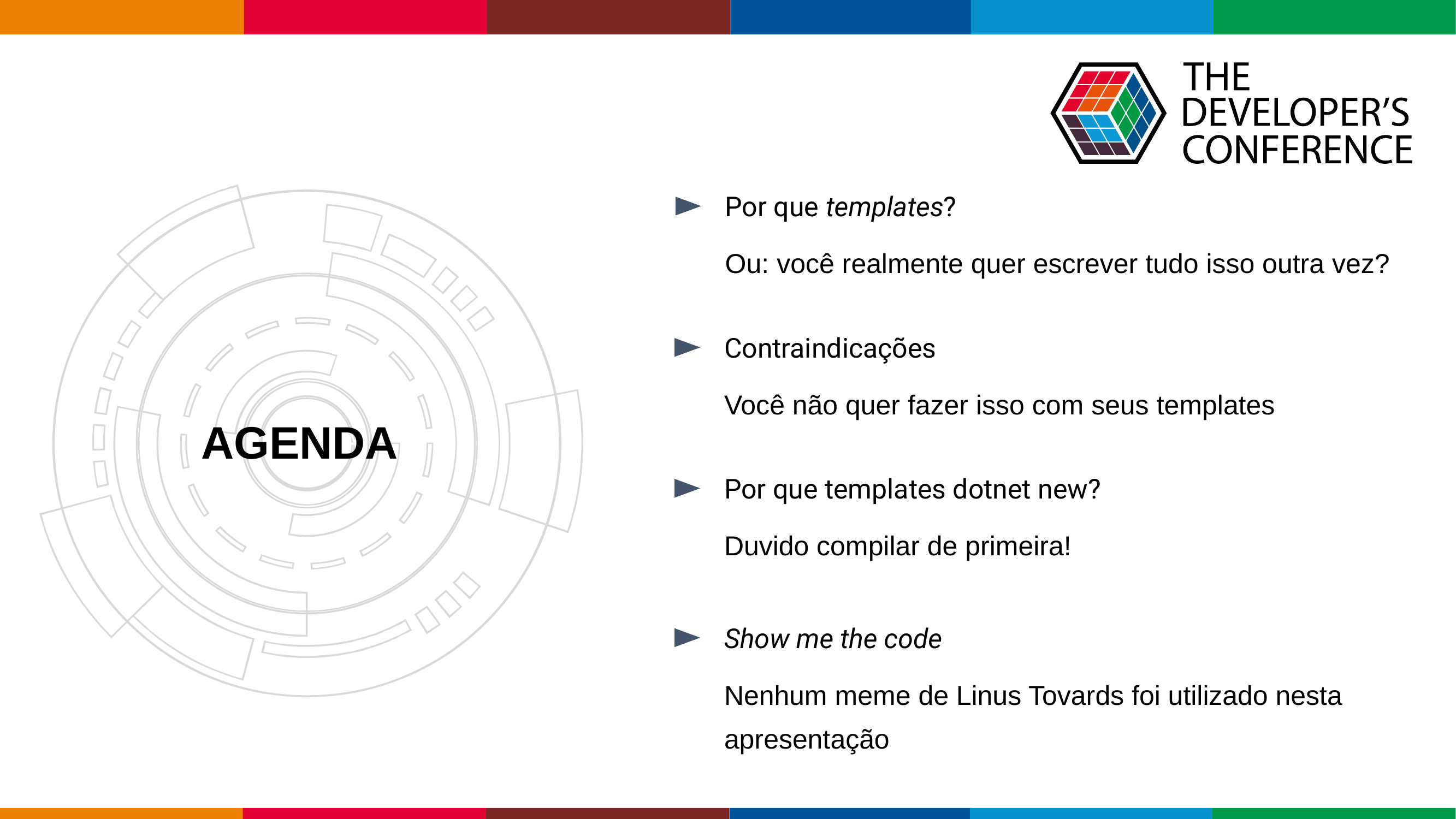

Por que templates?
Ou: você realmente quer escrever tudo isso outra vez?
Contraindicações

Você não quer fazer isso com seus templates
Por que templates dotnet new?

Duvido compilar de primeira!
Show me the code

Nenhum meme de Linus Tovards foi utilizado nesta apresentação